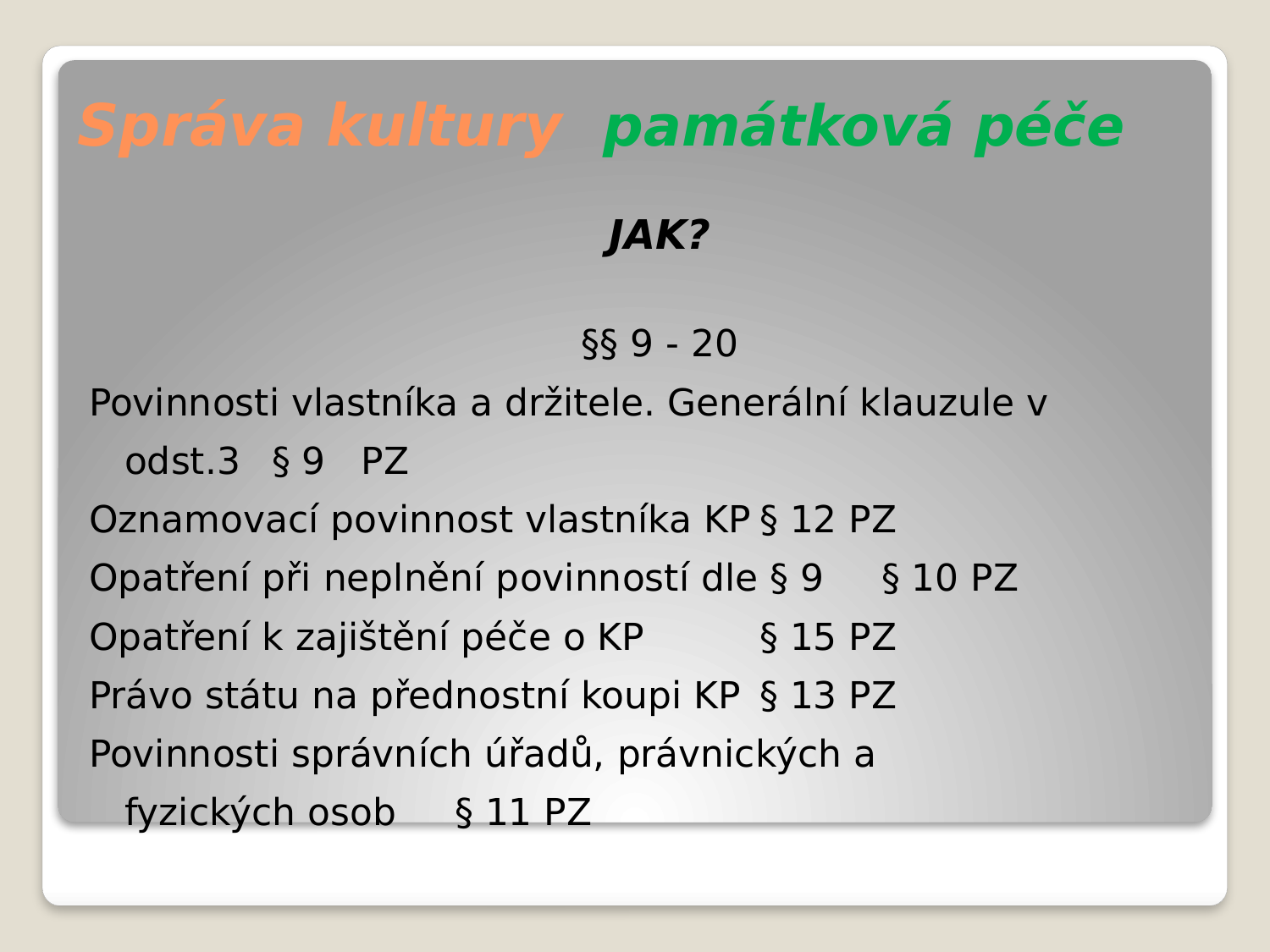

# Správa kultury  památková péče
JAK?

§§ 9 - 20
Povinnosti vlastníka a držitele. Generální klauzule v
   odst.3												§ 9   PZ
Oznamovací povinnost vlastníka KP				§ 12 PZ
Opatření při neplnění povinností dle § 9			§ 10 PZ
Opatření k zajištění péče o KP						§ 15 PZ
Právo státu na přednostní koupi KP				§ 13 PZ
Povinnosti správních úřadů, právnických a
   fyzických osob										§ 11 PZ